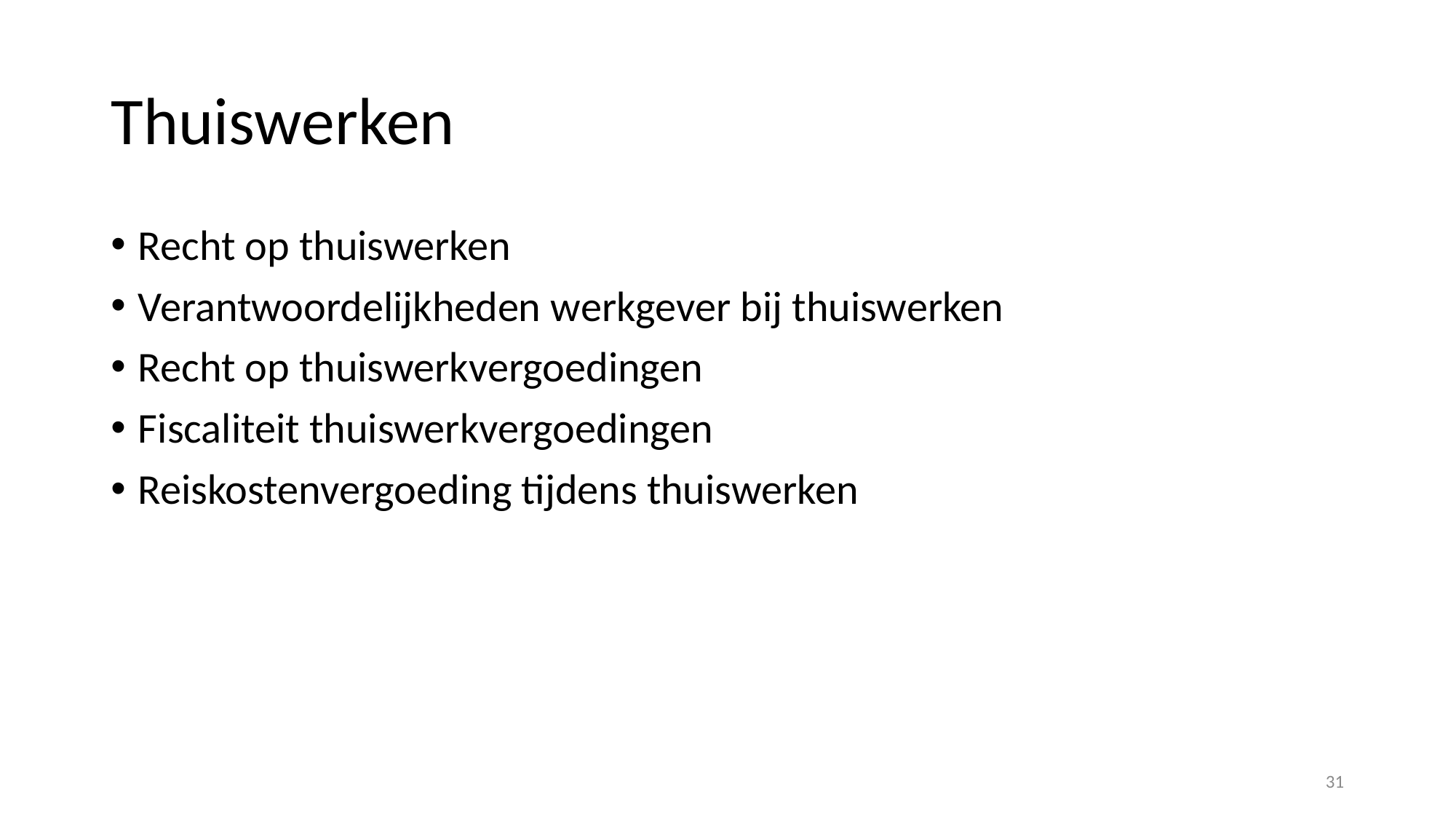

# Thuiswerken
Recht op thuiswerken
Verantwoordelijkheden werkgever bij thuiswerken
Recht op thuiswerkvergoedingen
Fiscaliteit thuiswerkvergoedingen
Reiskostenvergoeding tijdens thuiswerken
31